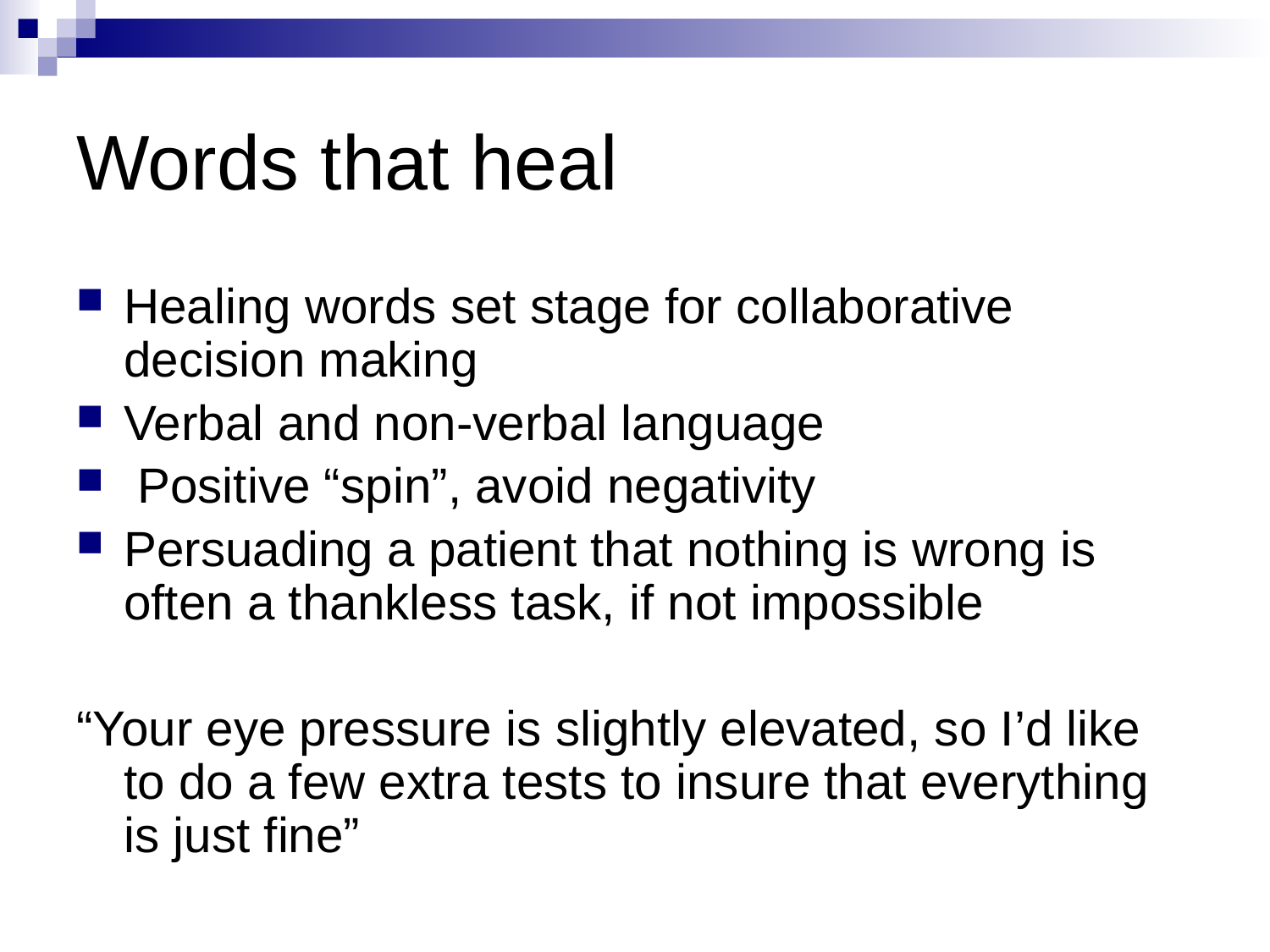

# Words that heal
Healing words set stage for collaborative decision making
Verbal and non-verbal language
 Positive “spin”, avoid negativity
Persuading a patient that nothing is wrong is often a thankless task, if not impossible

“Your eye pressure is slightly elevated, so I’d like to do a few extra tests to insure that everything is just fine”